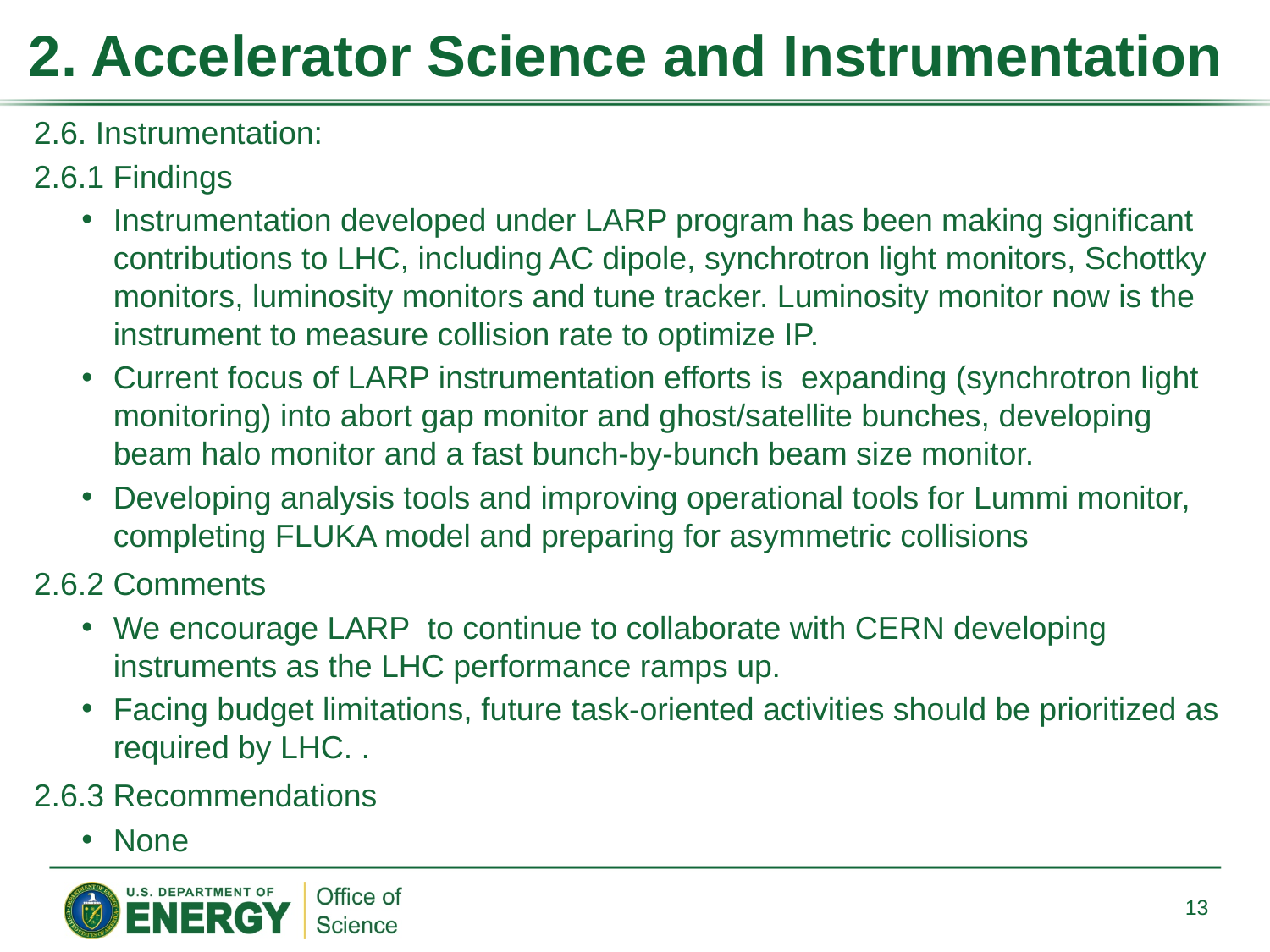

# 2. Accelerator Science and Instrumentation
2.6. Instrumentation:
2.6.1 Findings
Instrumentation developed under LARP program has been making significant contributions to LHC, including AC dipole, synchrotron light monitors, Schottky monitors, luminosity monitors and tune tracker. Luminosity monitor now is the instrument to measure collision rate to optimize IP.
Current focus of LARP instrumentation efforts is  expanding (synchrotron light monitoring) into abort gap monitor and ghost/satellite bunches, developing beam halo monitor and a fast bunch-by-bunch beam size monitor.
Developing analysis tools and improving operational tools for Lummi monitor, completing FLUKA model and preparing for asymmetric collisions
2.6.2 Comments
We encourage LARP  to continue to collaborate with CERN developing instruments as the LHC performance ramps up.
Facing budget limitations, future task-oriented activities should be prioritized as required by LHC. .
2.6.3 Recommendations
None

13